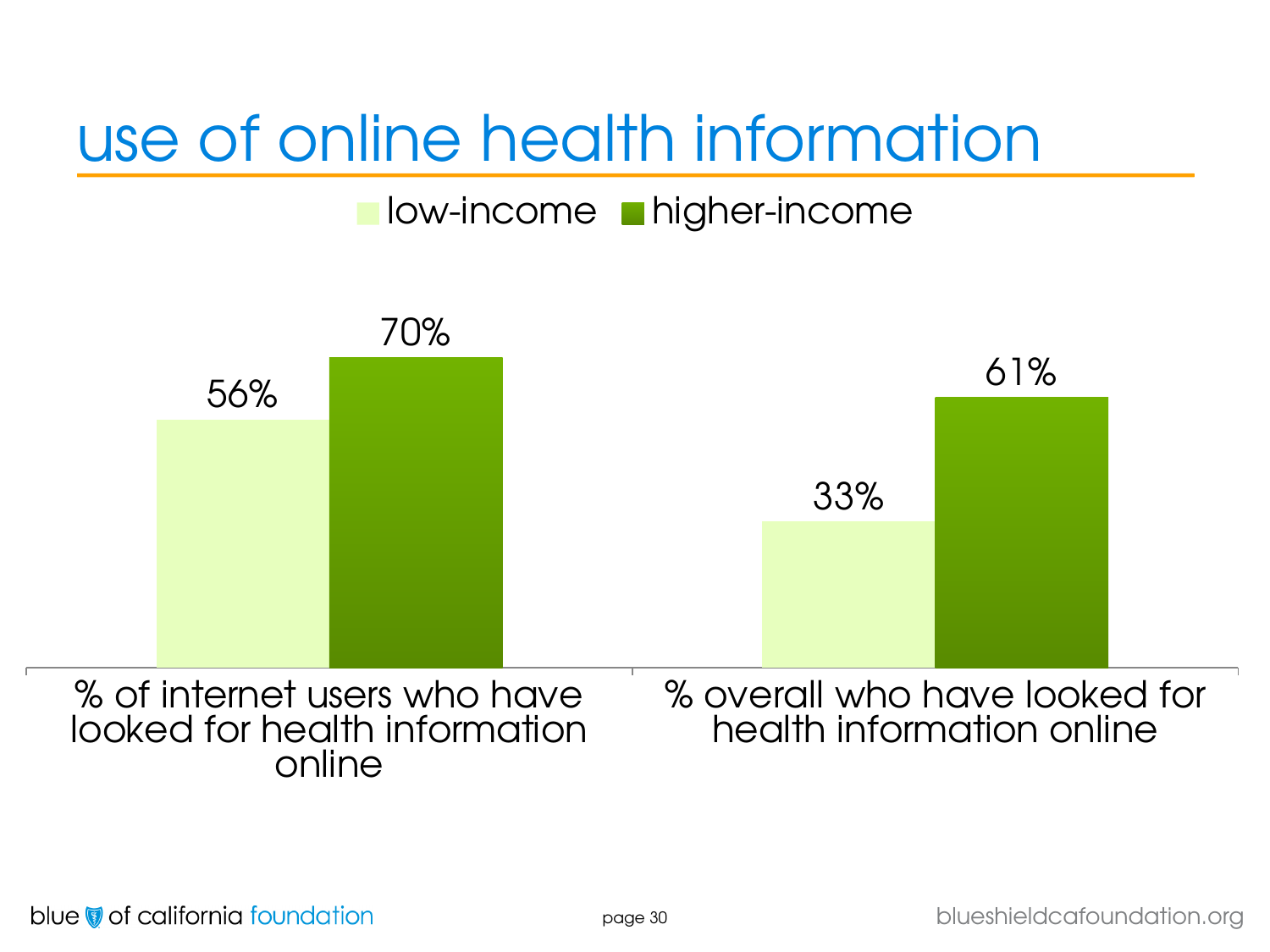

# use of online health information

### Chart

| Category | low-income | higher-income |
|---|---|---|
| % of internet users who have looked for health information online | 0.56 | 0.7 |
| % overall who have looked for health information online | 0.33 | 0.61 |
page 30